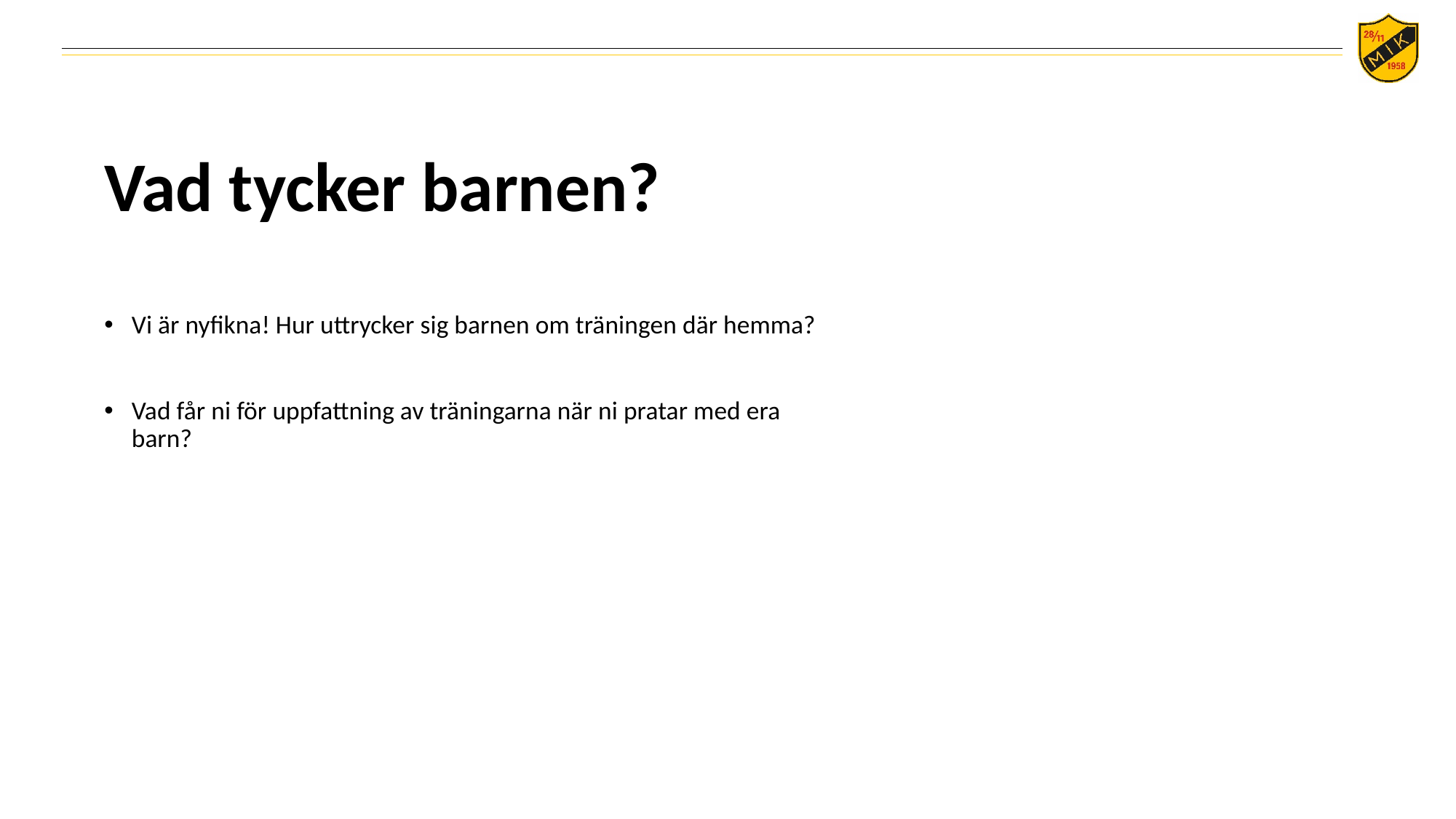

# Vad tycker barnen?
Vi är nyfikna! Hur uttrycker sig barnen om träningen där hemma?

Vad får ni för uppfattning av träningarna när ni pratar med era barn?